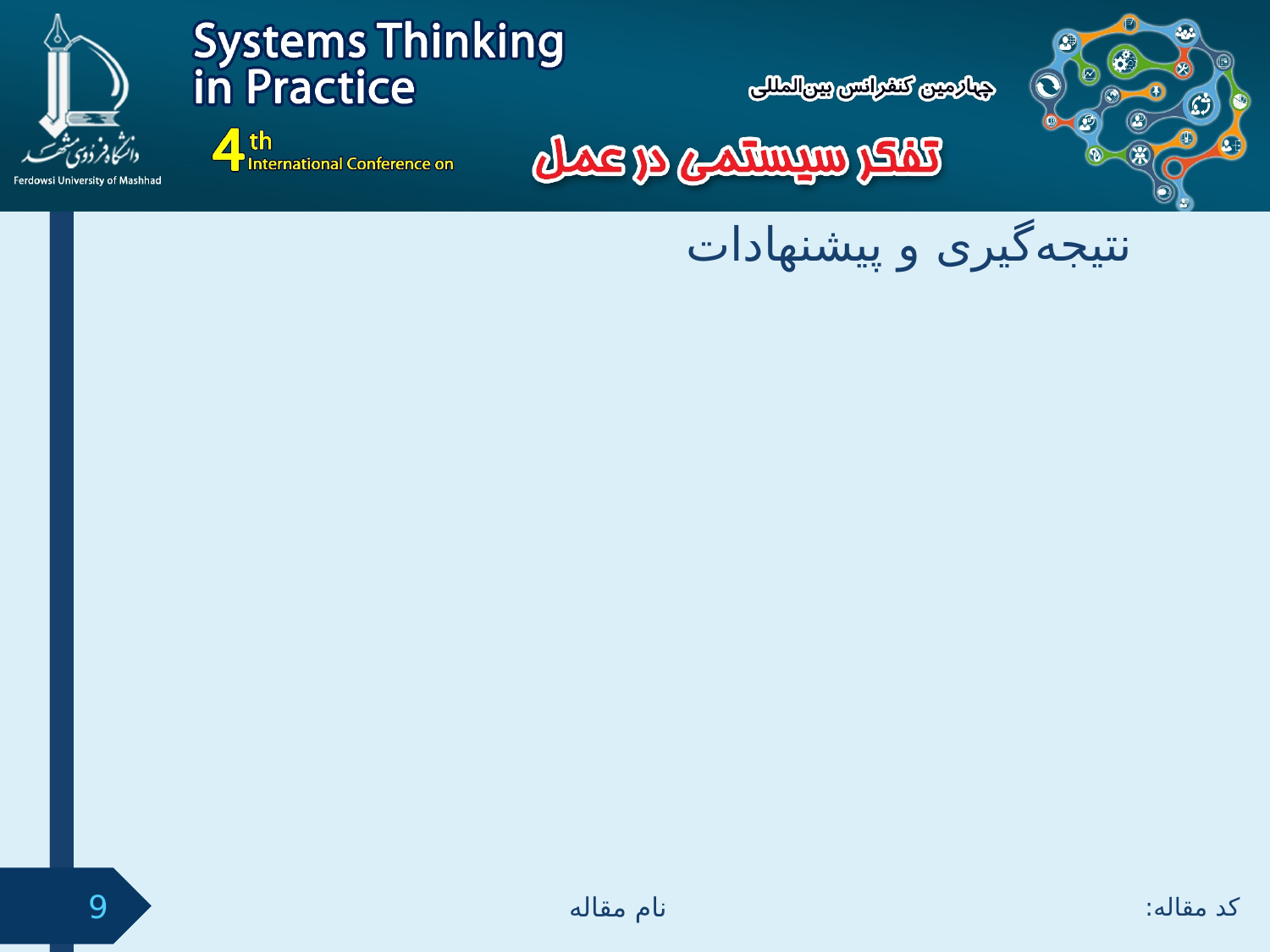

# نتیجه‌گیری و پیشنهادات

نام مقاله
کد مقاله:
9